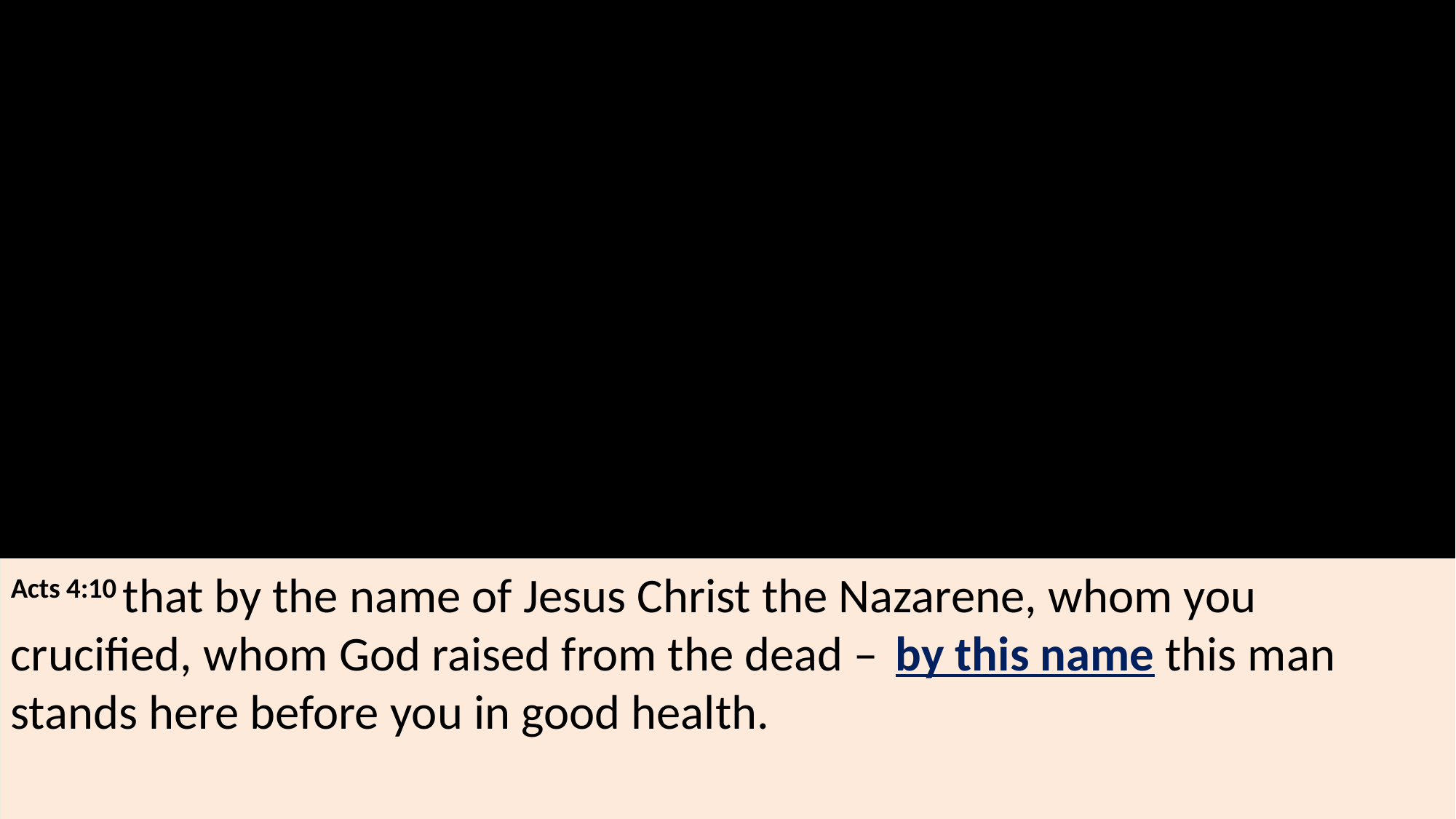

Acts 4:10 that by the name of Jesus Christ the Nazarene, whom you crucified, whom God raised from the dead –  by this name this man stands here before you in good health.